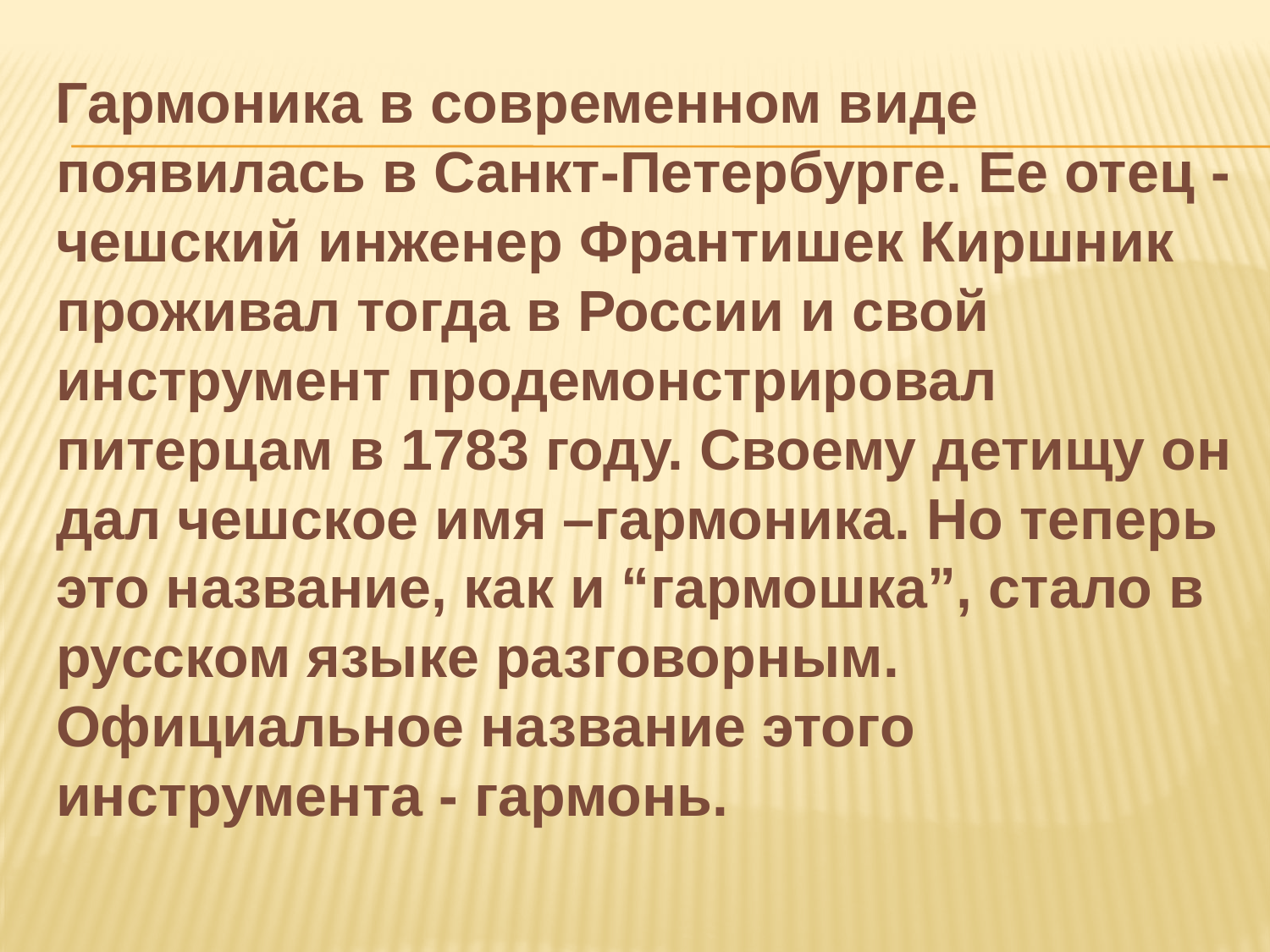

Гармоника в современном виде появилась в Санкт-Петербурге. Ее отец - чешский инженер Франтишек Киршник проживал тогда в России и свой инструмент продемонстрировал питерцам в 1783 году. Своему детищу он дал чешское имя –гармоника. Но теперь это название, как и “гармошка”, стало в русском языке разговорным. Официальное название этого инструмента - гармонь.